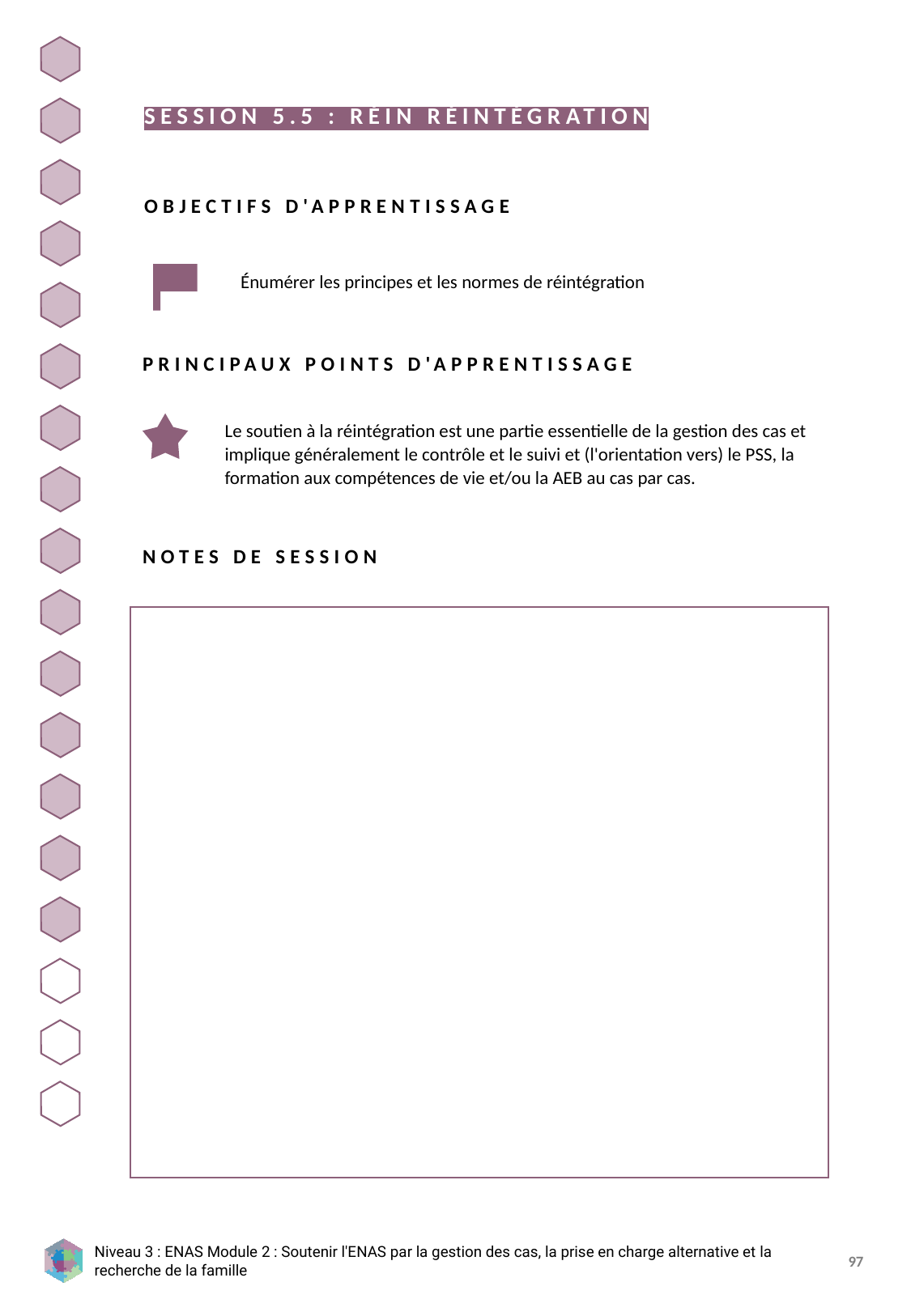

SESSION 5.5 : RÉIN RÉINTÉGRATION

OBJECTIFS D'APPRENTISSAGE

Énumérer les principes et les normes de réintégration

PRINCIPAUX POINTS D'APPRENTISSAGE

Le soutien à la réintégration est une partie essentielle de la gestion des cas et implique généralement le contrôle et le suivi et (l'orientation vers) le PSS, la formation aux compétences de vie et/ou la AEB au cas par cas.

NOTES DE SESSION